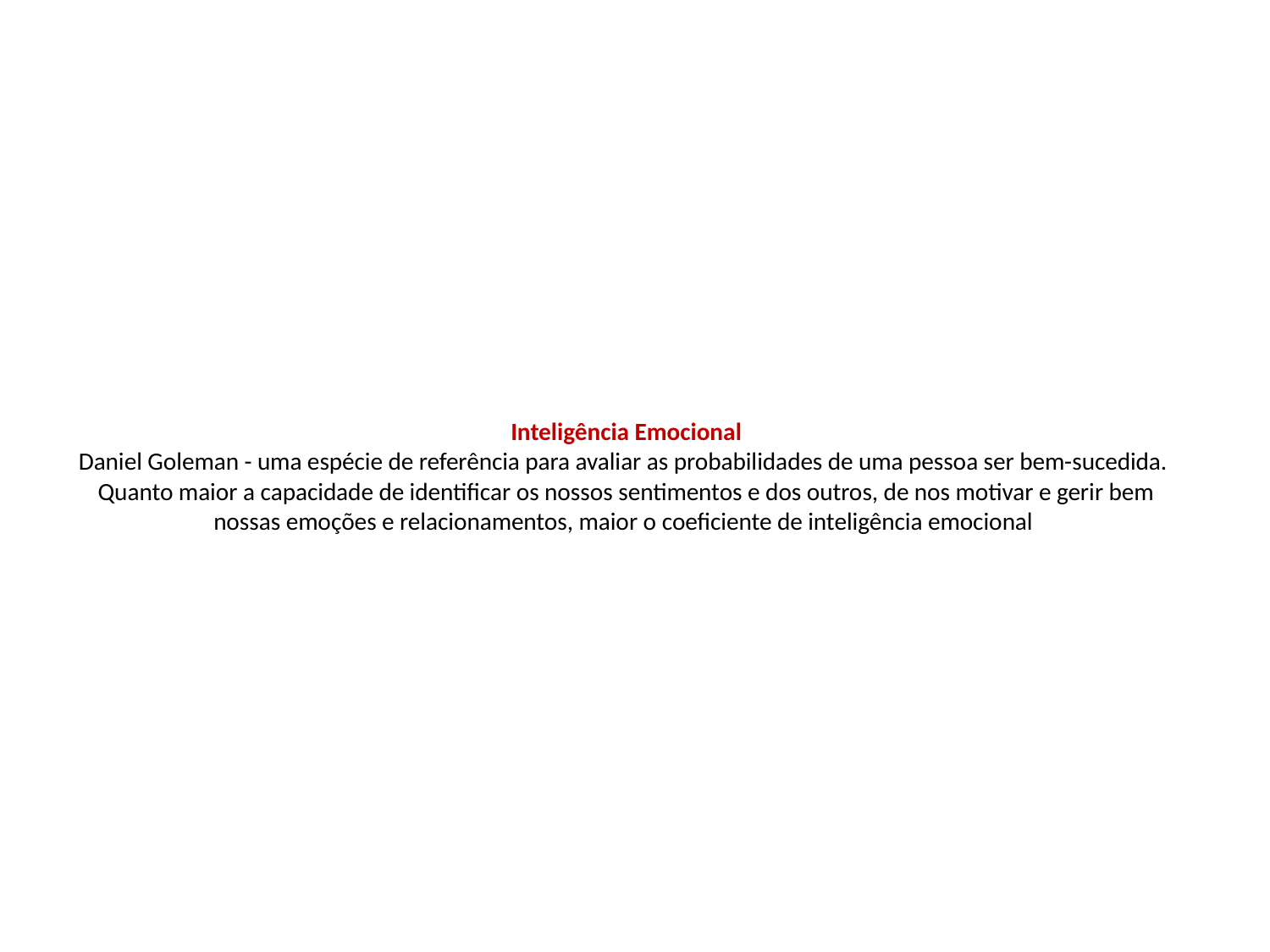

# Inteligência Emocional Daniel Goleman - uma espécie de referência para avaliar as probabilidades de uma pessoa ser bem-sucedida. Quanto maior a capacidade de identificar os nossos sentimentos e dos outros, de nos motivar e gerir bem nossas emoções e relacionamentos, maior o coeficiente de inteligência emocional